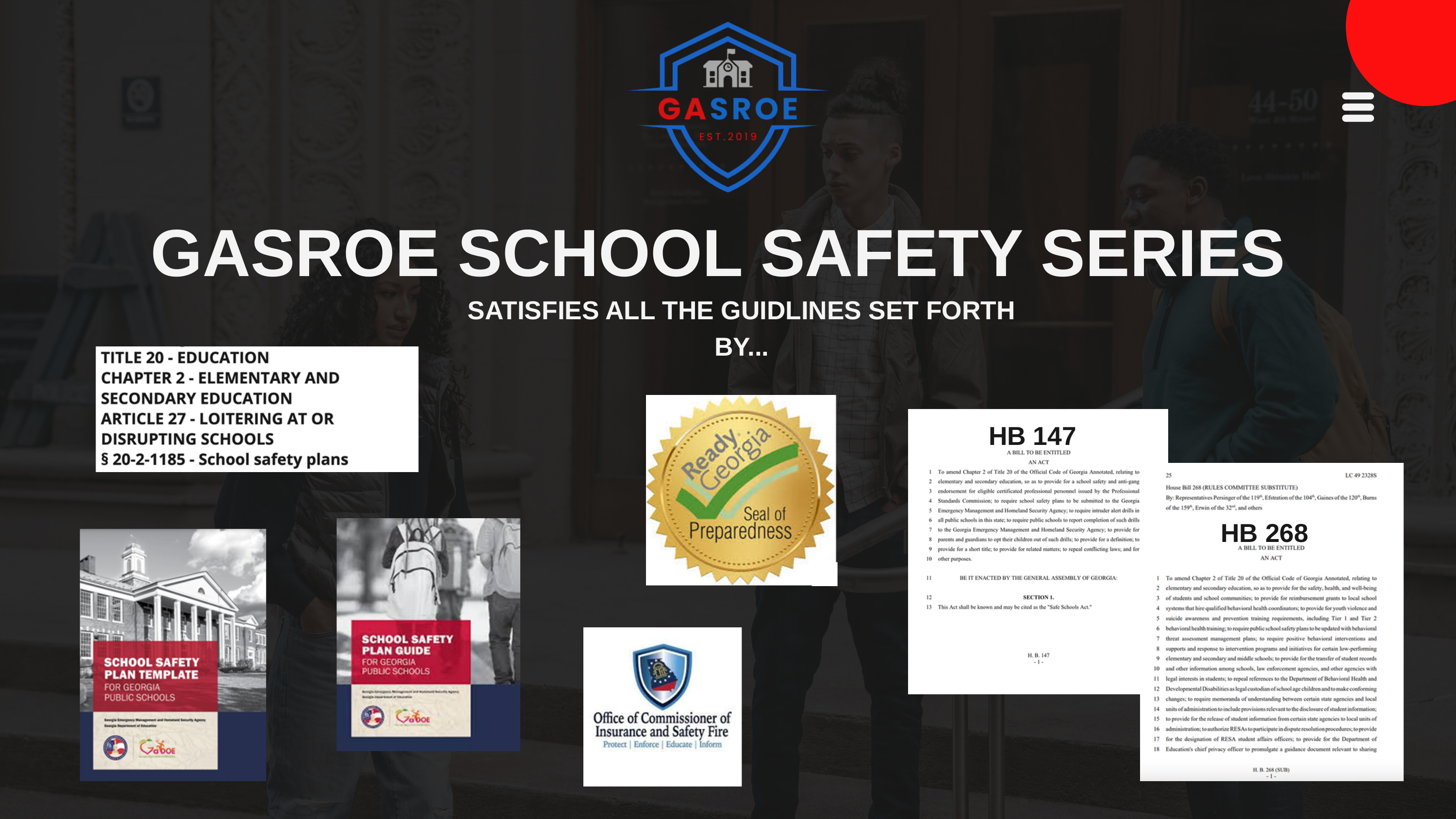

GASROE SCHOOL SAFETY SERIES
SATISFIES ALL THE GUIDLINES SET FORTH BY...

HB 147

HB 268